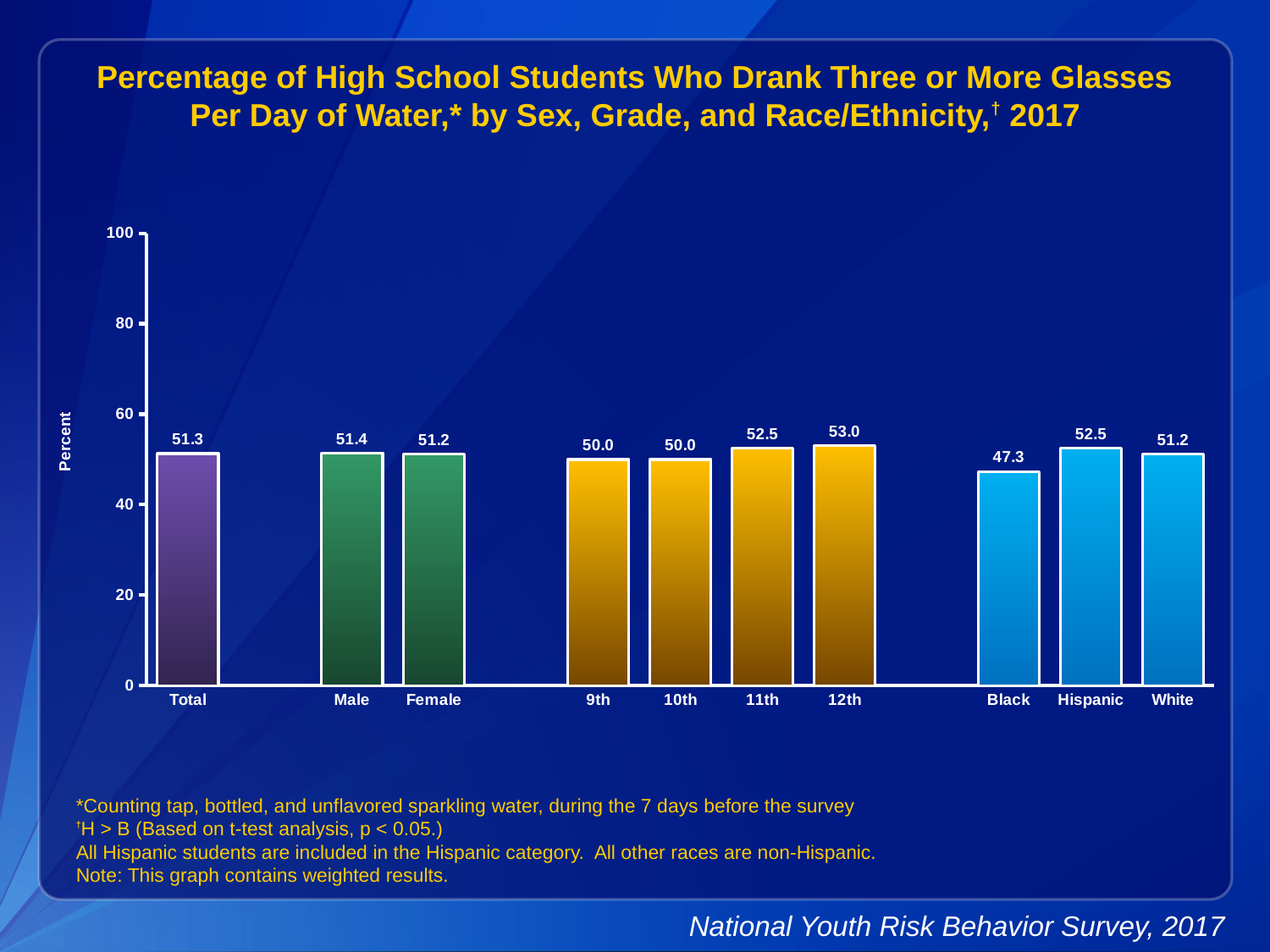

Percentage of High School Students Who Drank Three or More Glasses Per Day of Water,* by Sex, Grade, and Race/Ethnicity,† 2017

### Chart

| Category | Series 1 |
|---|---|
| Total | 51.3 |
|  | None |
| Male | 51.4 |
| Female | 51.2 |
|  | None |
| 9th | 50.0 |
| 10th | 50.0 |
| 11th | 52.5 |
| 12th | 53.0 |
|  | None |
| Black | 47.3 |
| Hispanic | 52.5 |
| White | 51.2 |
*Counting tap, bottled, and unflavored sparkling water, during the 7 days before the survey
†H > B (Based on t-test analysis, p < 0.05.)
All Hispanic students are included in the Hispanic category.  All other races are non-Hispanic.
Note: This graph contains weighted results.
National Youth Risk Behavior Survey, 2017